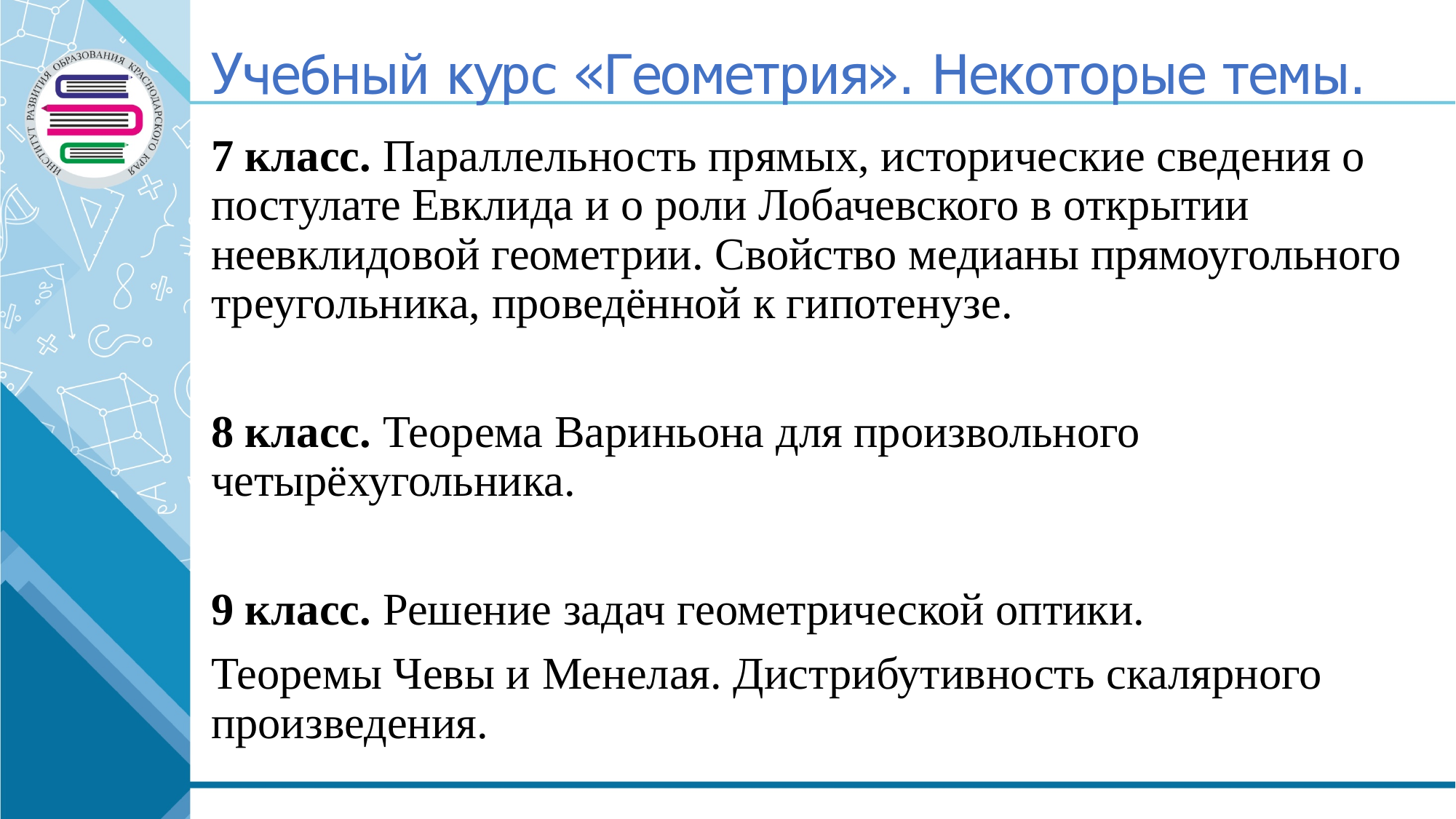

# Учебный курс «Геометрия». Некоторые темы.
7 класс. Параллельность прямых, исторические сведения о постулате Евклида и о роли Лобачевского в открытии неевклидовой геометрии. Свойство медианы прямоугольного треугольника, проведённой к гипотенузе.

8 класс. Теорема Вариньона для произвольного четырёхугольника.

9 класс. Решение задач геометрической оптики.
Теоремы Чевы и Менелая. Дистрибутивность скалярного произведения.